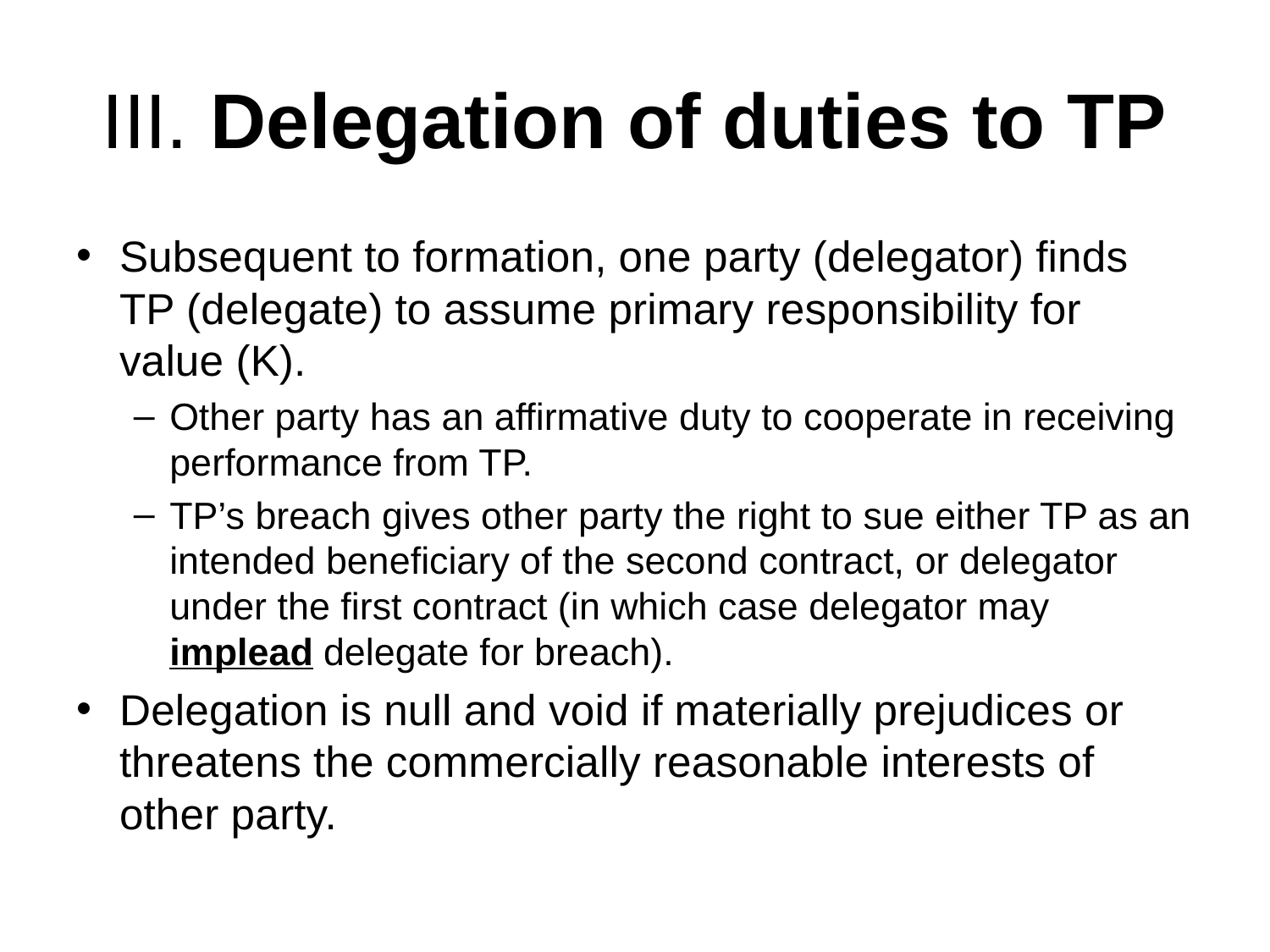

# III. Delegation of duties to TP
Subsequent to formation, one party (delegator) finds TP (delegate) to assume primary responsibility for value (K).
Other party has an affirmative duty to cooperate in receiving performance from TP.
TP’s breach gives other party the right to sue either TP as an intended beneficiary of the second contract, or delegator under the first contract (in which case delegator may implead delegate for breach).
Delegation is null and void if materially prejudices or threatens the commercially reasonable interests of other party.